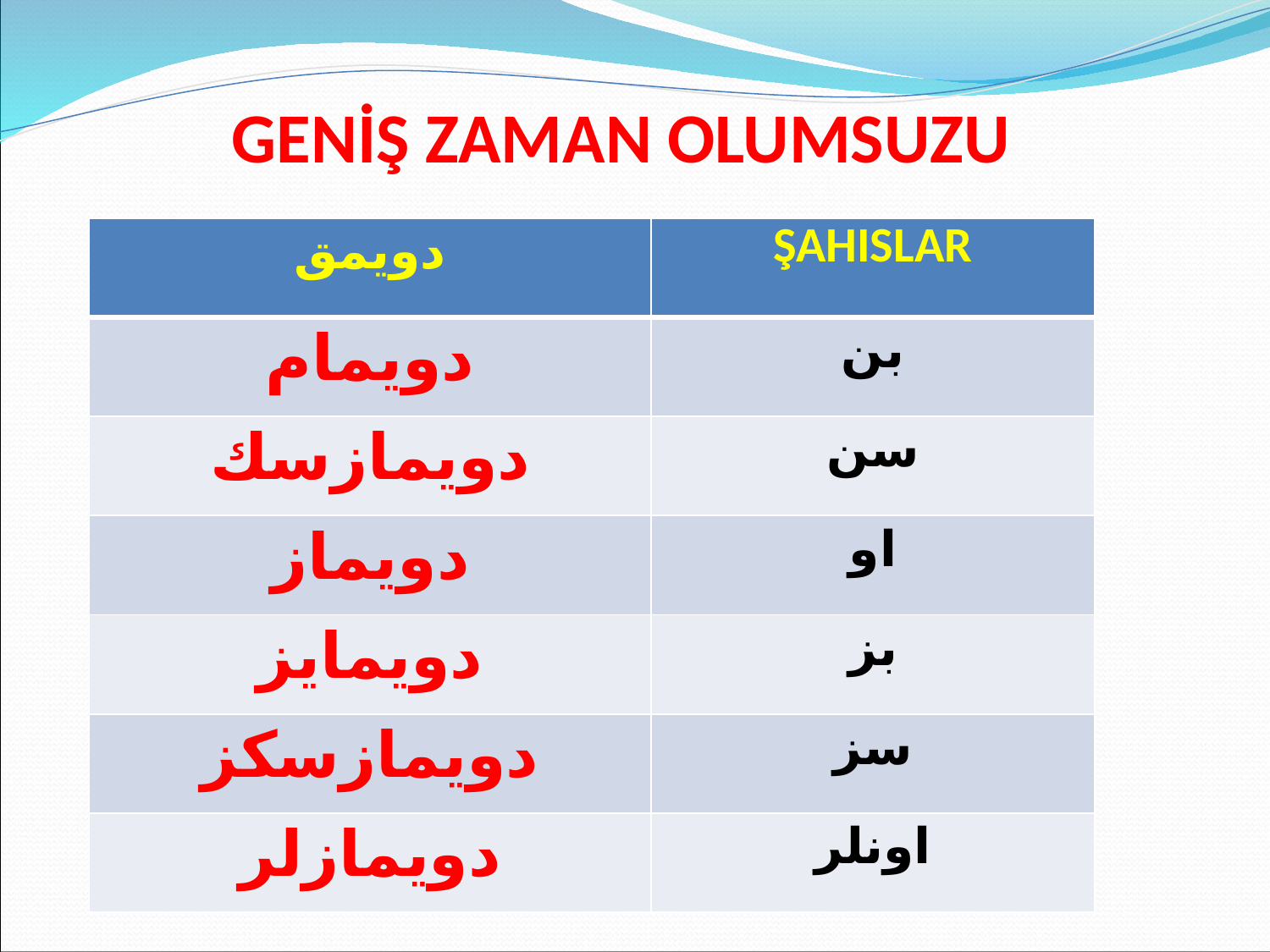

GENİŞ ZAMAN OLUMSUZU
| دويمق | ŞAHISLAR |
| --- | --- |
| دويمام | بن |
| دويمازسك | سن |
| دويماز | او |
| دويمايز | بز |
| دويمازسكز | سز |
| دويمازلر | اونلر |